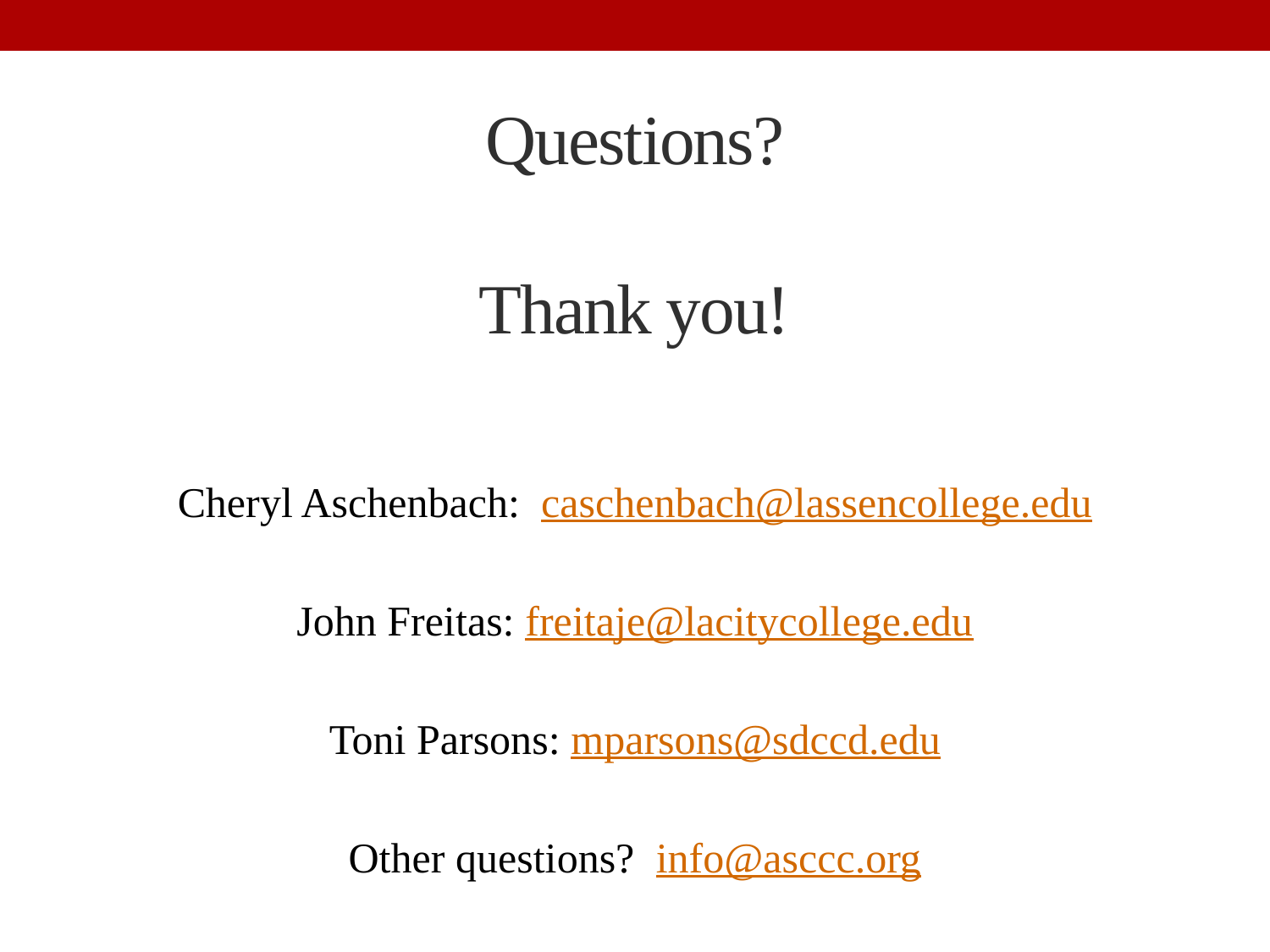

# Questions? Thank you!
Cheryl Aschenbach:  caschenbach@lassencollege.edu

John Freitas: freitaje@lacitycollege.edu

Toni Parsons: mparsons@sdccd.edu

Other questions?  info@asccc.org